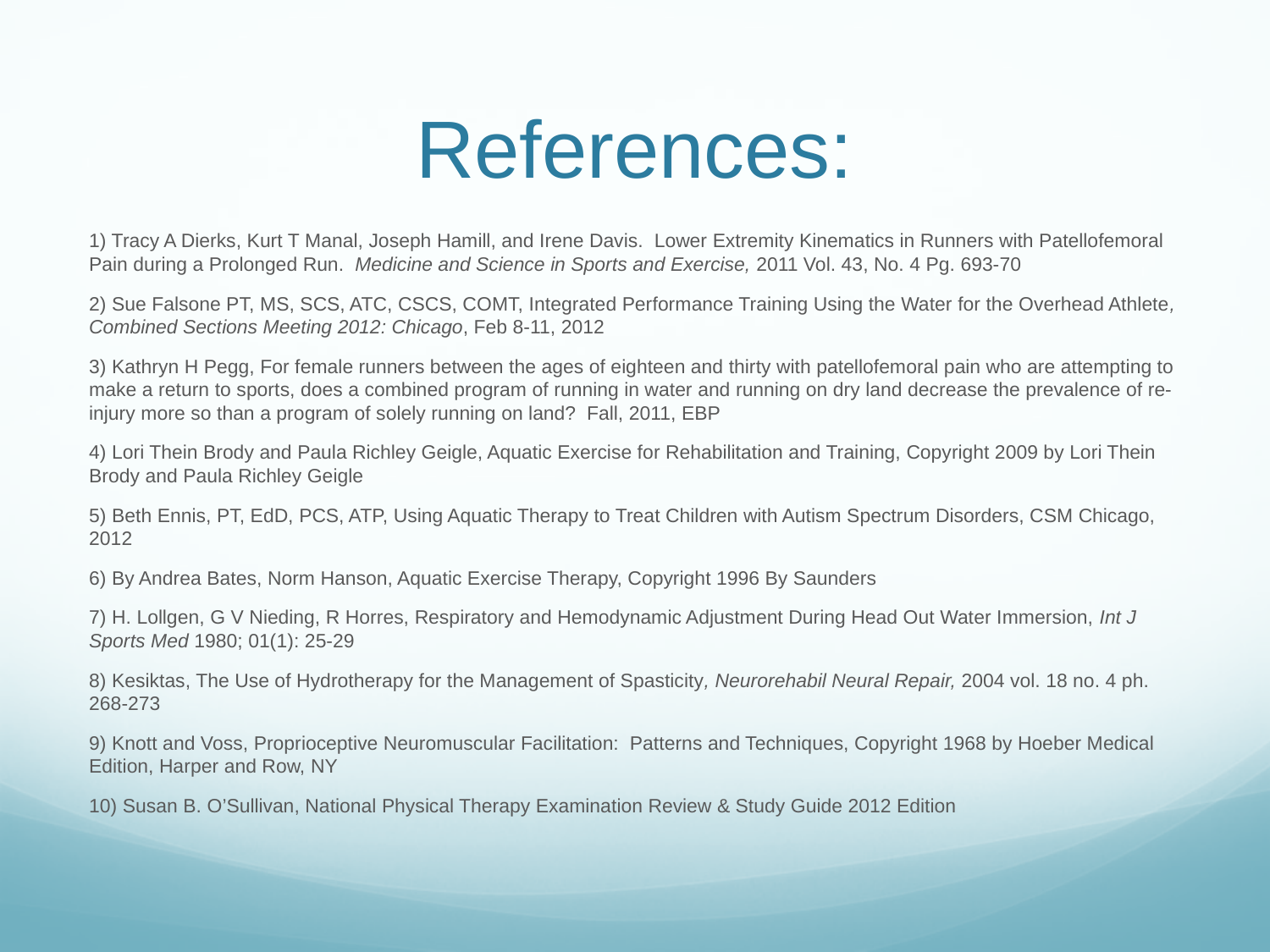

# References:
1) Tracy A Dierks, Kurt T Manal, Joseph Hamill, and Irene Davis.  Lower Extremity Kinematics in Runners with Patellofemoral Pain during a Prolonged Run.  Medicine and Science in Sports and Exercise, 2011 Vol. 43, No. 4 Pg. 693-70
2) Sue Falsone PT, MS, SCS, ATC, CSCS, COMT, Integrated Performance Training Using the Water for the Overhead Athlete, Combined Sections Meeting 2012: Chicago, Feb 8-11, 2012
3) Kathryn H Pegg, For female runners between the ages of eighteen and thirty with patellofemoral pain who are attempting to make a return to sports, does a combined program of running in water and running on dry land decrease the prevalence of re-injury more so than a program of solely running on land?  Fall, 2011, EBP
4) Lori Thein Brody and Paula Richley Geigle, Aquatic Exercise for Rehabilitation and Training, Copyright 2009 by Lori Thein Brody and Paula Richley Geigle
5) Beth Ennis, PT, EdD, PCS, ATP, Using Aquatic Therapy to Treat Children with Autism Spectrum Disorders, CSM Chicago, 2012
6) By Andrea Bates, Norm Hanson, Aquatic Exercise Therapy, Copyright 1996 By Saunders
7) H. Lollgen, G V Nieding, R Horres, Respiratory and Hemodynamic Adjustment During Head Out Water Immersion, Int J Sports Med 1980; 01(1): 25-29
8) Kesiktas, The Use of Hydrotherapy for the Management of Spasticity, Neurorehabil Neural Repair, 2004 vol. 18 no. 4 ph. 268-273
9) Knott and Voss, Proprioceptive Neuromuscular Facilitation:  Patterns and Techniques, Copyright 1968 by Hoeber Medical Edition, Harper and Row, NY
10) Susan B. O’Sullivan, National Physical Therapy Examination Review & Study Guide 2012 Edition